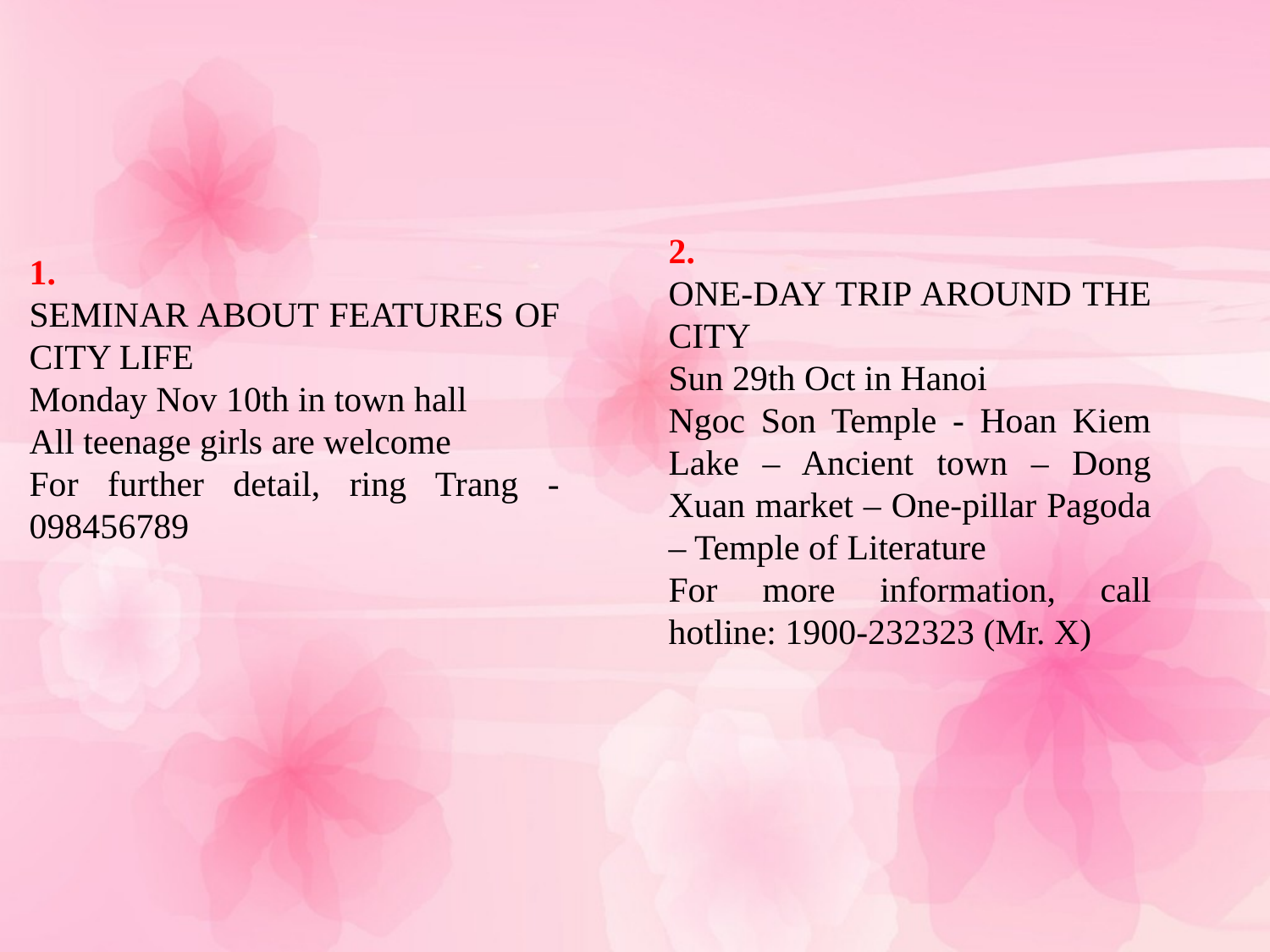

2.
ONE-DAY TRIP AROUND THE CITY
Sun 29th Oct in Hanoi
Ngoc Son Temple - Hoan Kiem Lake – Ancient town – Dong Xuan market – One-pillar Pagoda – Temple of Literature
For more information, call hotline: 1900-232323 (Mr. X)
1.
SEMINAR ABOUT FEATURES OF CITY LIFE
Monday Nov 10th in town hall
All teenage girls are welcome
For further detail, ring Trang - 098456789